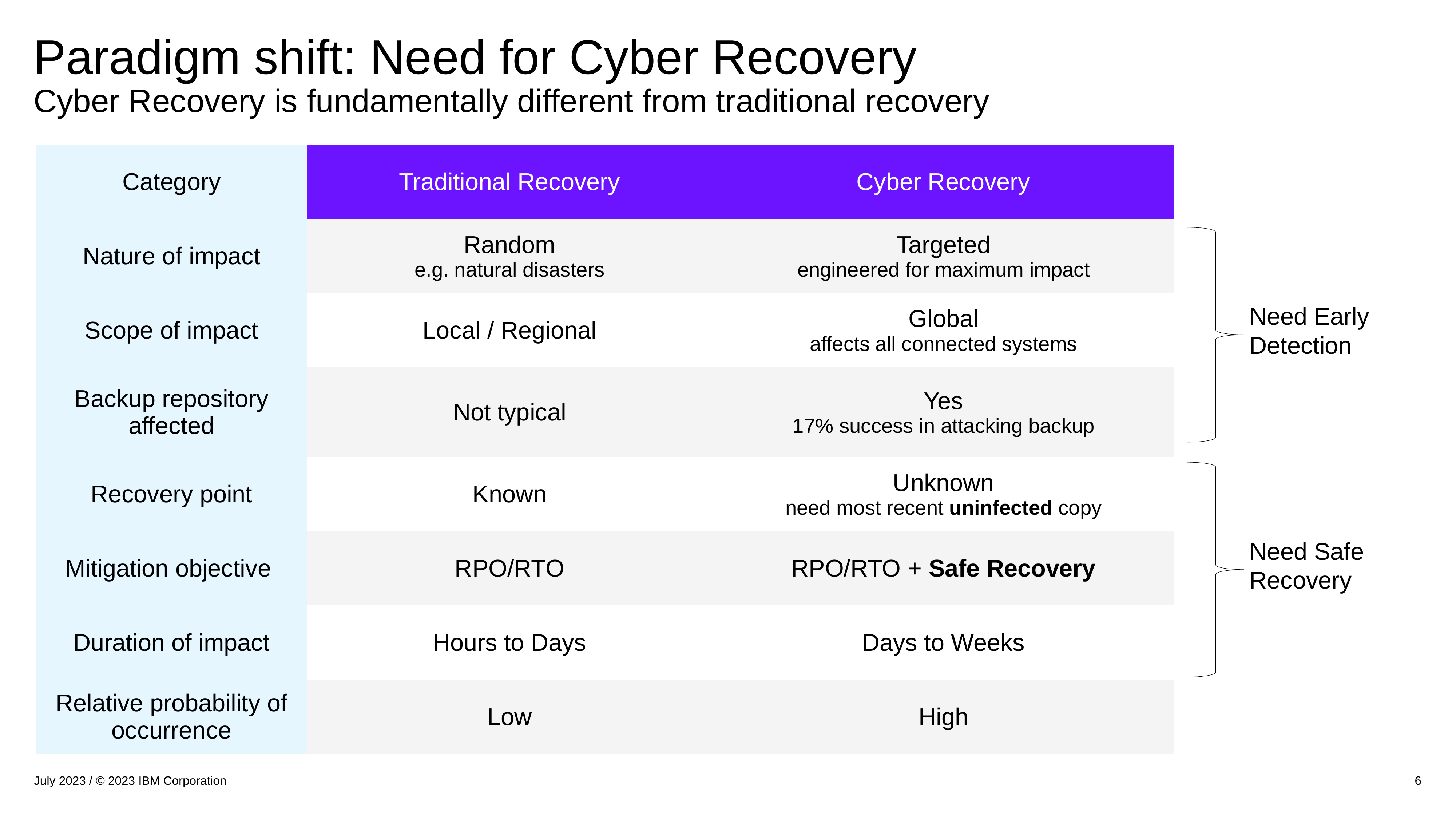

# Paradigm shift: Need for Cyber Recovery Cyber Recovery is fundamentally different from traditional recovery
| Category | Traditional Recovery | Cyber Recovery |
| --- | --- | --- |
| Nature of impact | Random e.g. natural disasters | Targeted engineered for maximum impact |
| Scope of impact | Local / Regional | Global affects all connected systems |
| Backup repository affected | Not typical | Yes 17% success in attacking backup |
| Recovery point | Known | Unknown need most recent uninfected copy |
| Mitigation objective | RPO/RTO | RPO/RTO + Safe Recovery |
| Duration of impact | Hours to Days | Days to Weeks |
| Relative probability of occurrence | Low | High |

Need Early Detection

Need Safe
Recovery
July 2023 / © 2023 IBM Corporation
6